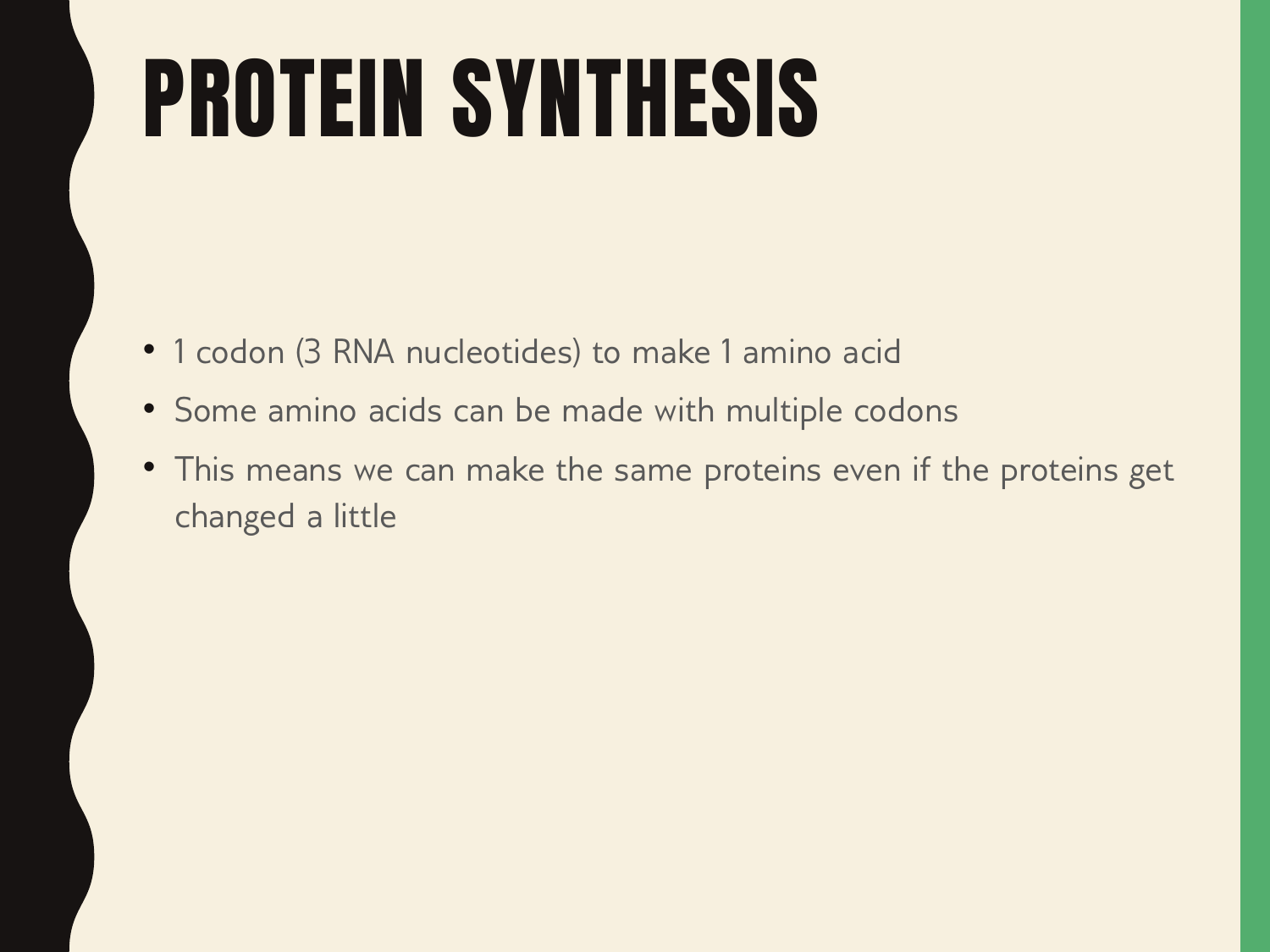

# Protein synthesis
1 codon (3 RNA nucleotides) to make 1 amino acid
Some amino acids can be made with multiple codons
This means we can make the same proteins even if the proteins get changed a little